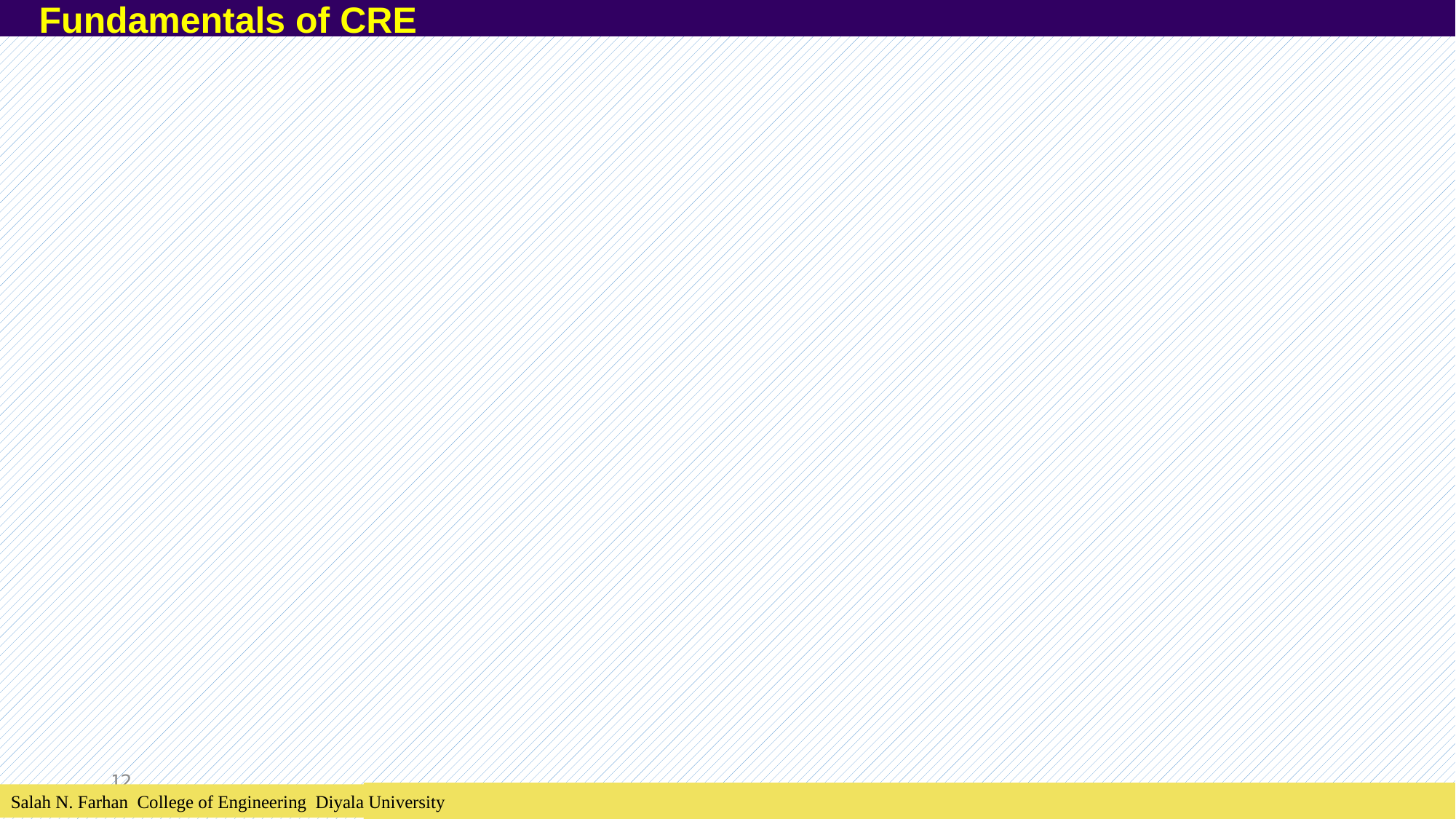

Fundamentals of CRE

12

Salah N. Farhan  College of Engineering  Diyala University